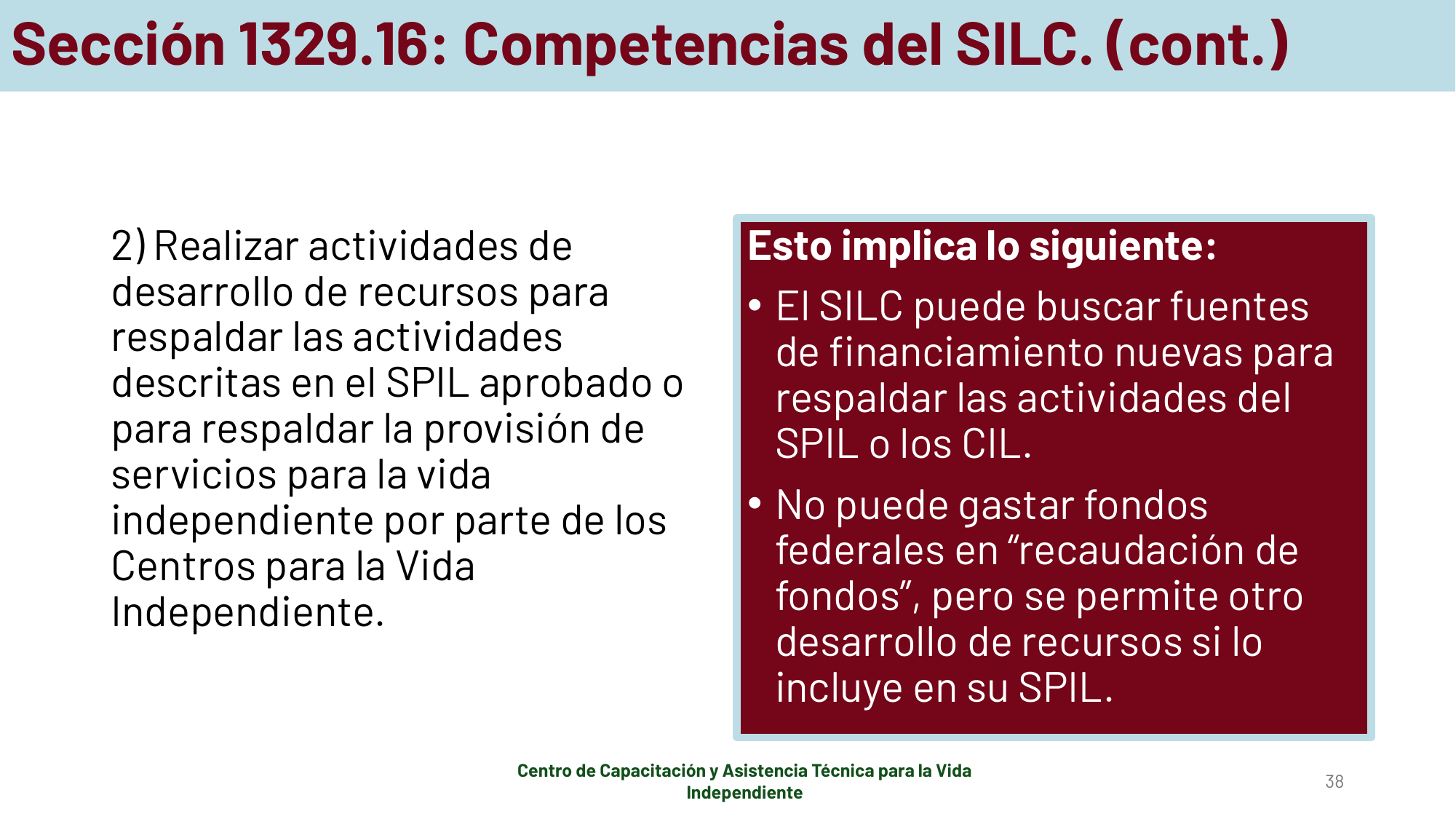

# Sección 1329.16: Competencias del SILC. (cont.)
2) Realizar actividades de desarrollo de recursos para respaldar las actividades descritas en el SPIL aprobado o para respaldar la provisión de servicios para la vida independiente por parte de los Centros para la Vida Independiente.
Esto implica lo siguiente:
El SILC puede buscar fuentes de financiamiento nuevas para respaldar las actividades del SPIL o los CIL.
No puede gastar fondos federales en “recaudación de fondos”, pero se permite otro desarrollo de recursos si lo incluye en su SPIL.
38
Centro de Capacitación y Asistencia Técnica para la Vida Independiente